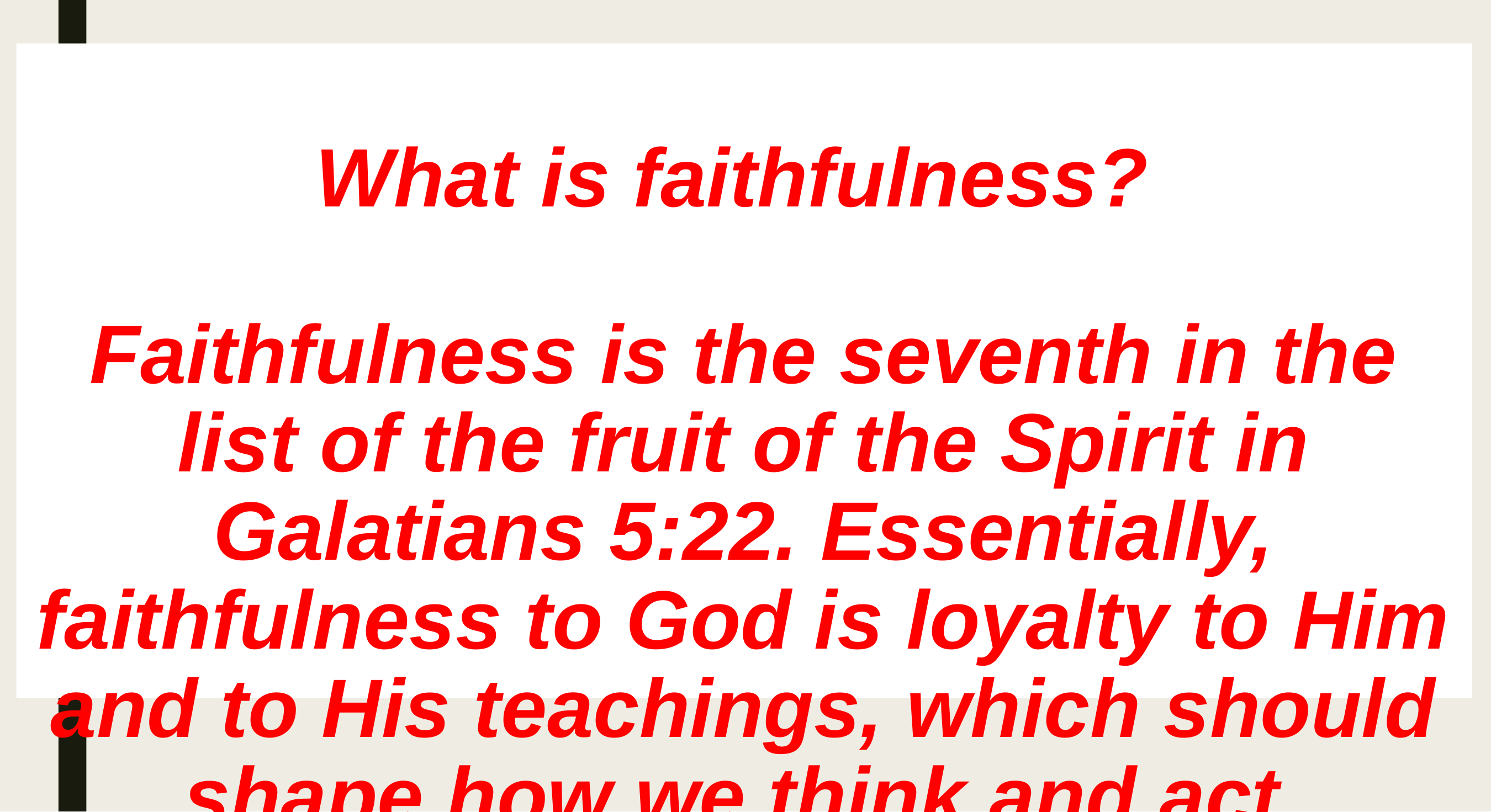

# What is faithfulness? Faithfulness is the seventh in the list of the fruit of the Spirit in Galatians 5:22. Essentially, faithfulness to God is loyalty to Him and to His teachings, which should shape how we think and act.